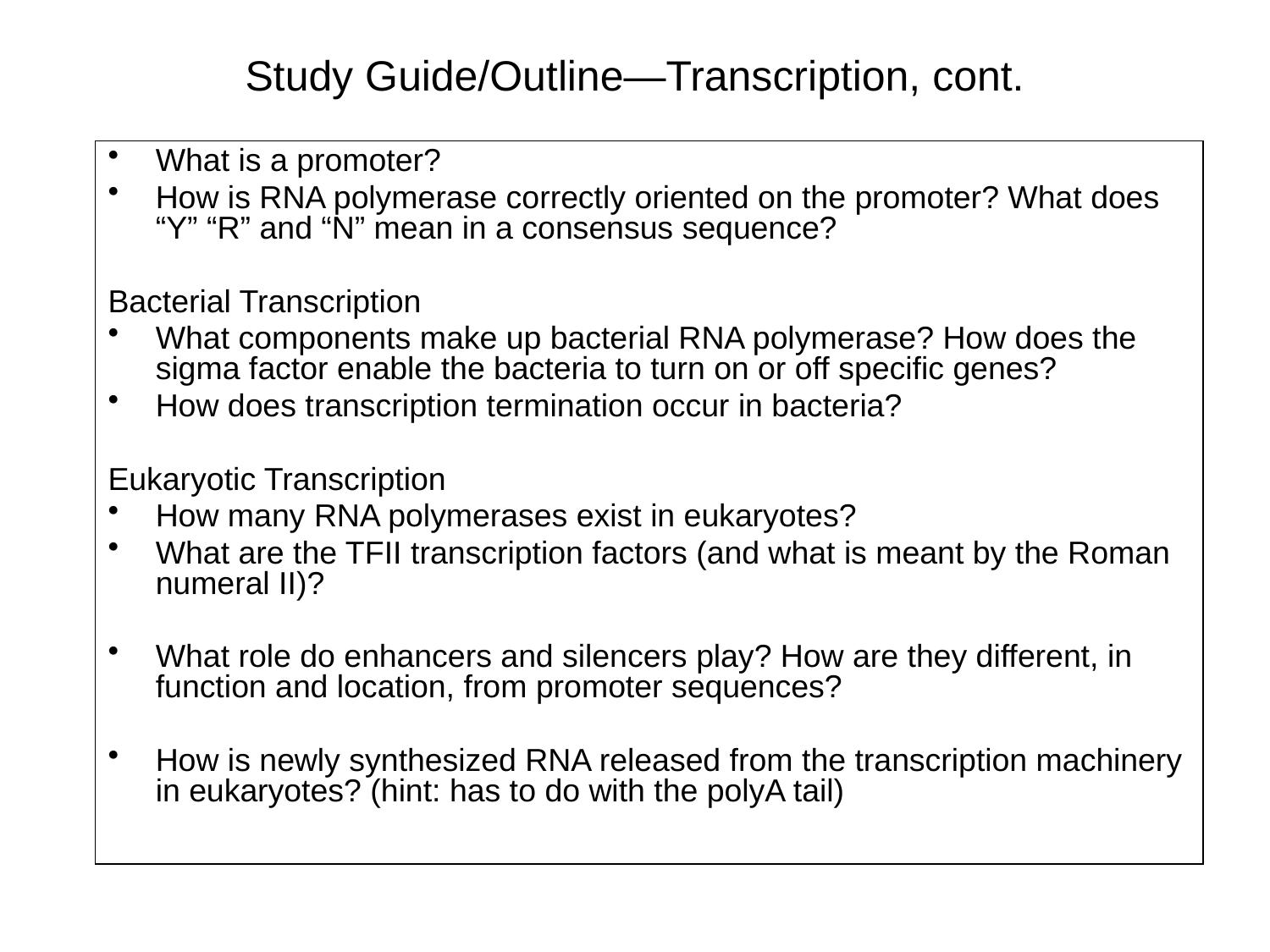

# Study Guide/Outline—Transcription, cont.
What is a promoter?
How is RNA polymerase correctly oriented on the promoter? What does “Y” “R” and “N” mean in a consensus sequence?

Bacterial Transcription
What components make up bacterial RNA polymerase? How does the sigma factor enable the bacteria to turn on or off specific genes?
How does transcription termination occur in bacteria?

Eukaryotic Transcription
How many RNA polymerases exist in eukaryotes?
What are the TFII transcription factors (and what is meant by the Roman numeral II)?

What role do enhancers and silencers play? How are they different, in function and location, from promoter sequences?

How is newly synthesized RNA released from the transcription machinery in eukaryotes? (hint: has to do with the polyA tail)